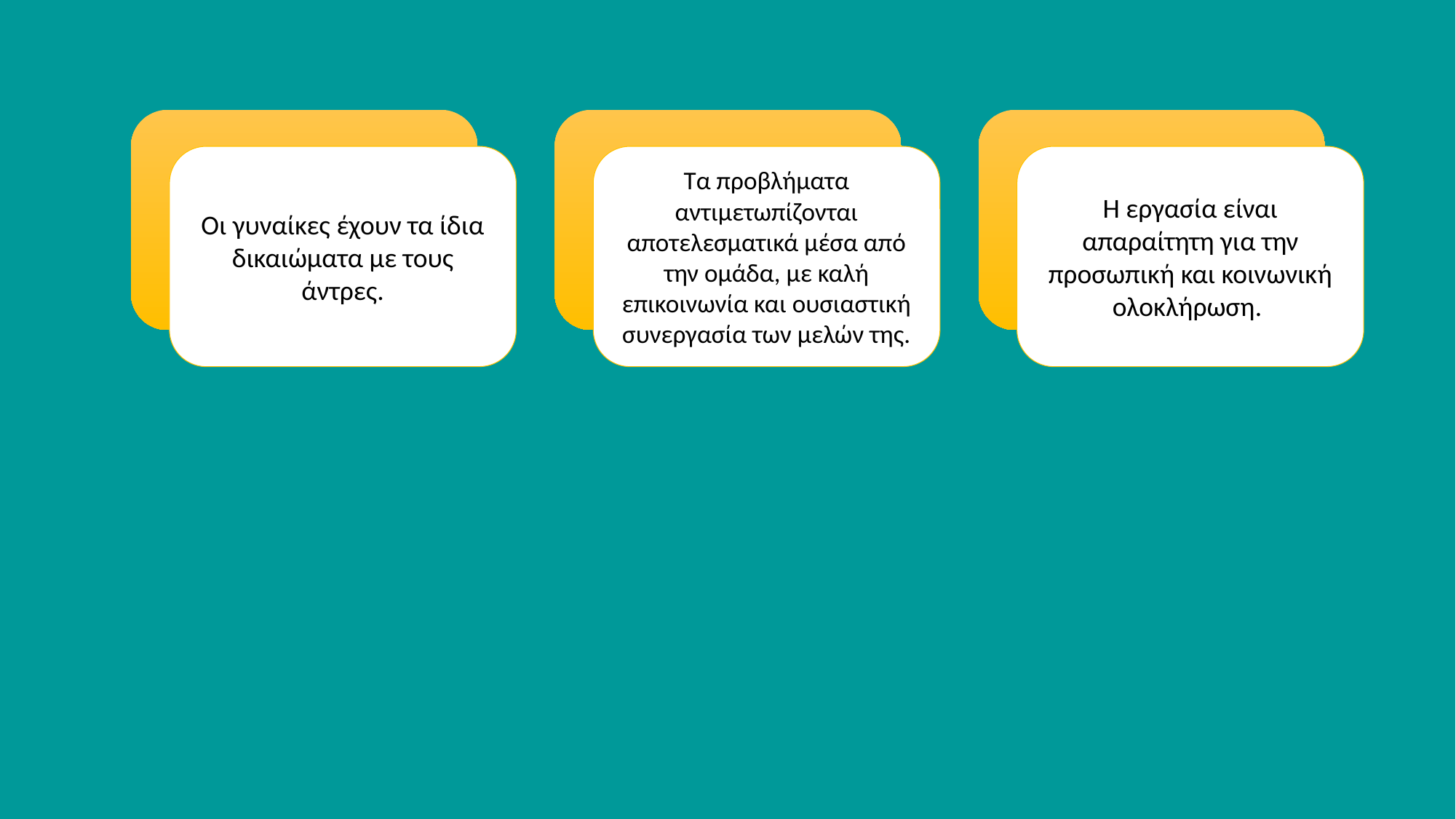

Οι γυναίκες έχουν τα ίδια δικαιώματα με τους άντρες.
Τα προβλήματα αντιμετωπίζονται αποτελεσματικά μέσα από την ομάδα, με καλή επικοινωνία και ουσιαστική συνεργασία των μελών της.
Η εργασία είναι απαραίτητη για την προσωπική και κοινωνική ολοκλήρωση.